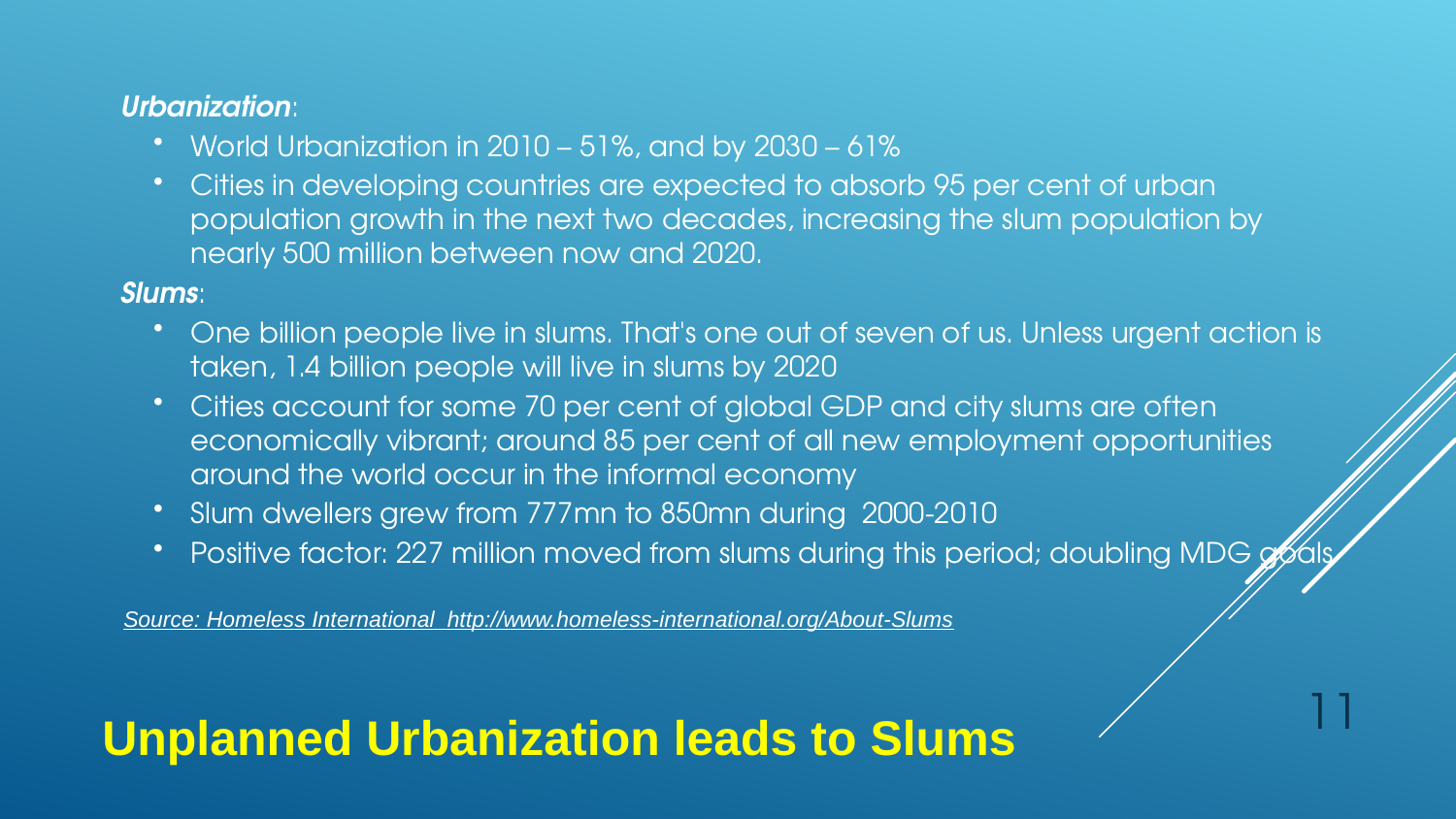

Urbanization:
World Urbanization in 2010 – 51%, and by 2030 – 61%
Cities in developing countries are expected to absorb 95 per cent of urban population growth in the next two decades, increasing the slum population by nearly 500 million between now and 2020.
Slums:
One billion people live in slums. That's one out of seven of us. Unless urgent action is taken, 1.4 billion people will live in slums by 2020
Cities account for some 70 per cent of global GDP and city slums are often economically vibrant; around 85 per cent of all new employment opportunities around the world occur in the informal economy
Slum dwellers grew from 777mn to 850mn during  2000-2010
Positive factor: 227 million moved from slums during this period; doubling MDG goals

Source: Homeless International  http://www.homeless-international.org/About-Slums

11
Unplanned Urbanization leads to Slums